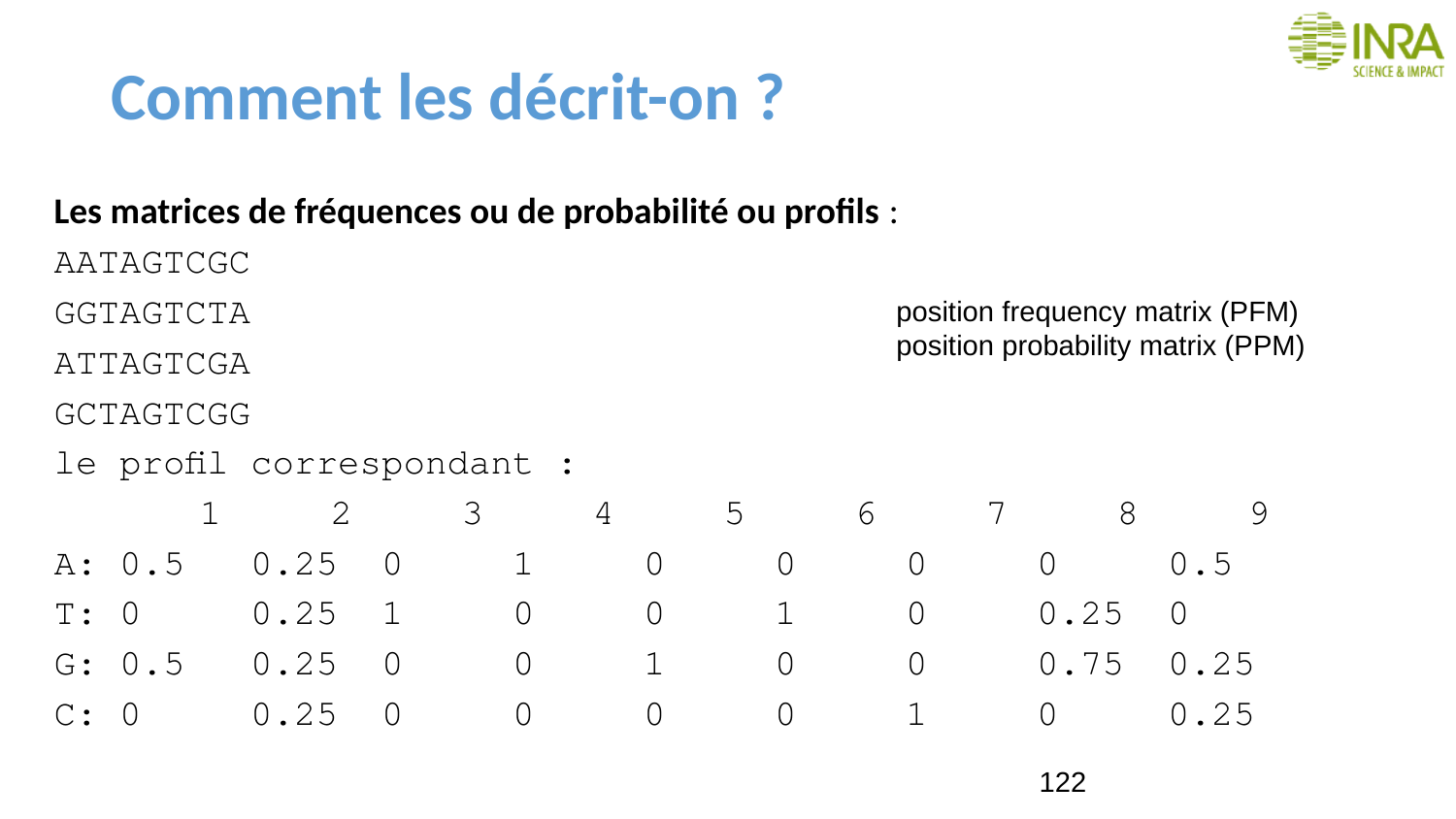

# Comment les décrit-on ?
Les matrices de fréquences ou de probabilité ou profils :
AATAGTCGC
GGTAGTCTA
ATTAGTCGA
GCTAGTCGG
le profil correspondant :
 	1     2     3     4     5     6     7     8     9
A: 0.5   0.25  0     1     0     0     0     0     0.5
T: 0     0.25  1     0     0     1     0     0.25  0
G: 0.5   0.25  0     0     1     0     0     0.75  0.25
C: 0     0.25  0     0     0     0     1     0     0.25

position frequency matrix (PFM)
position probability matrix (PPM)
122